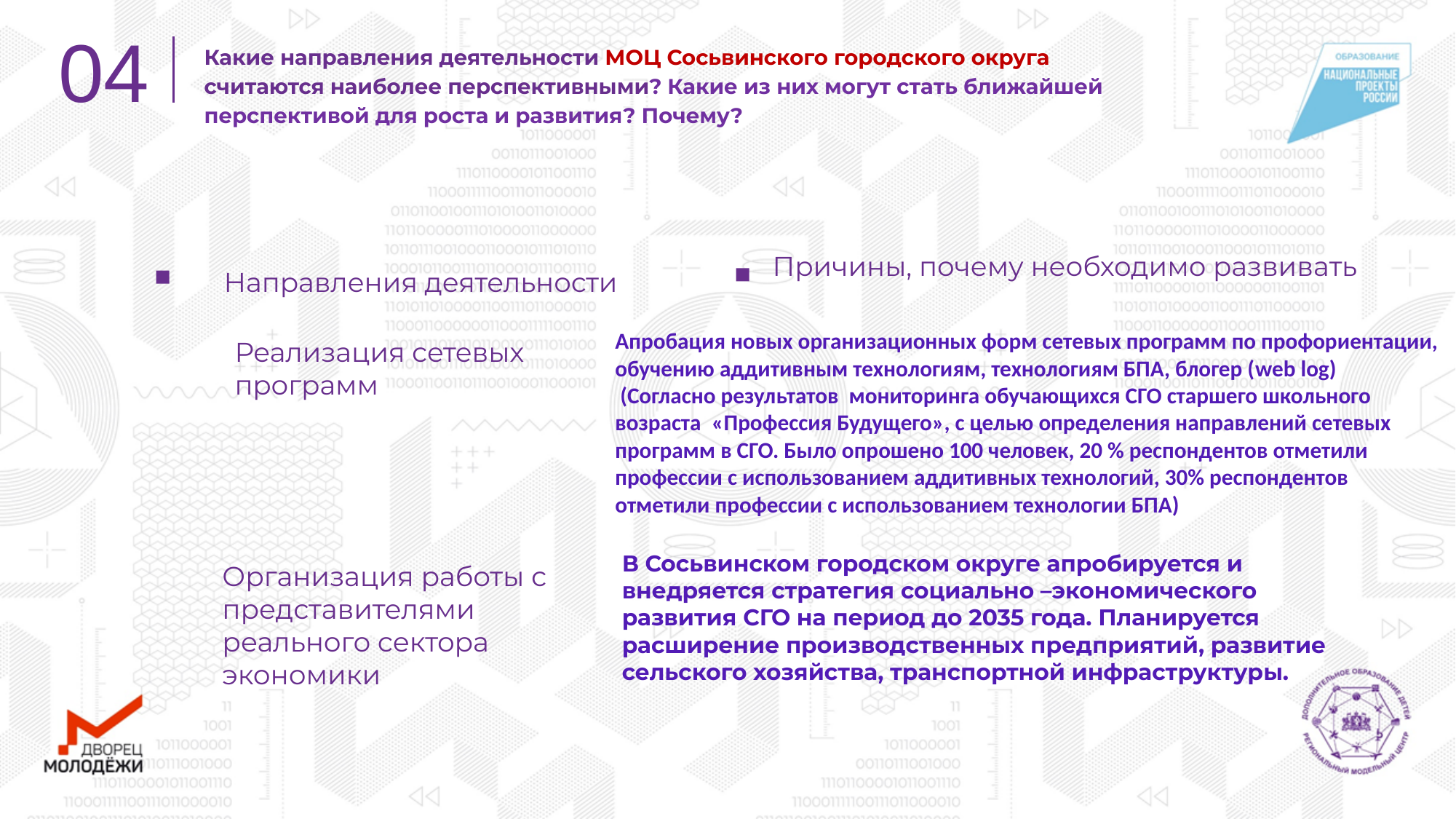

04

Какие направления деятельности МОЦ Сосьвинского городского округа считаются наиболее перспективными? Какие из них могут стать ближайшей перспективой для роста и развития? Почему?
Причины, почему необходимо развивать
Направления деятельности

Апробация новых организационных форм сетевых программ по профориентации, обучению аддитивным технологиям, технологиям БПА, блогер (web log)
 (Согласно результатов  мониторинга обучающихся СГО старшего школьного возраста  «Профессия Будущего», с целью определения направлений сетевых программ в СГО. Было опрошено 100 человек, 20 % респондентов отметили профессии с использованием аддитивных технологий, 30% респондентов отметили профессии с использованием технологии БПА)
Реализация сетевых программ
В Сосьвинском городском округе апробируется и внедряется стратегия социально –экономического развития СГО на период до 2035 года. Планируется расширение производственных предприятий, развитие сельского хозяйства, транспортной инфраструктуры.
Организация работы с представителями реального сектора экономики